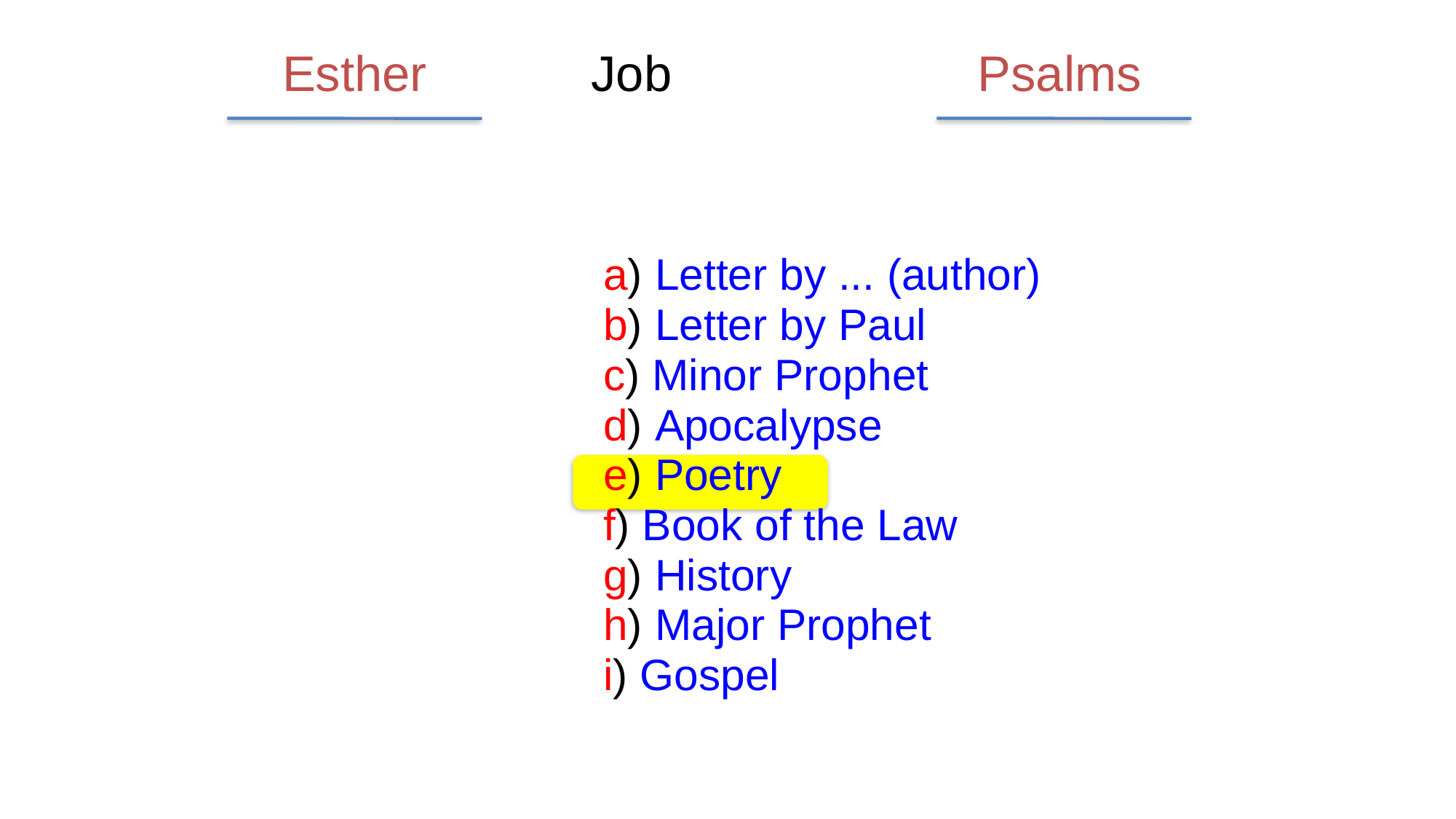

Esther
Psalms
Job
a) Letter by ... (author)
b) Letter by Paul
c) Minor Prophet
d) Apocalypse
e) Poetry
f) Book of the Law
g) History
h) Major Prophet
i) Gospel